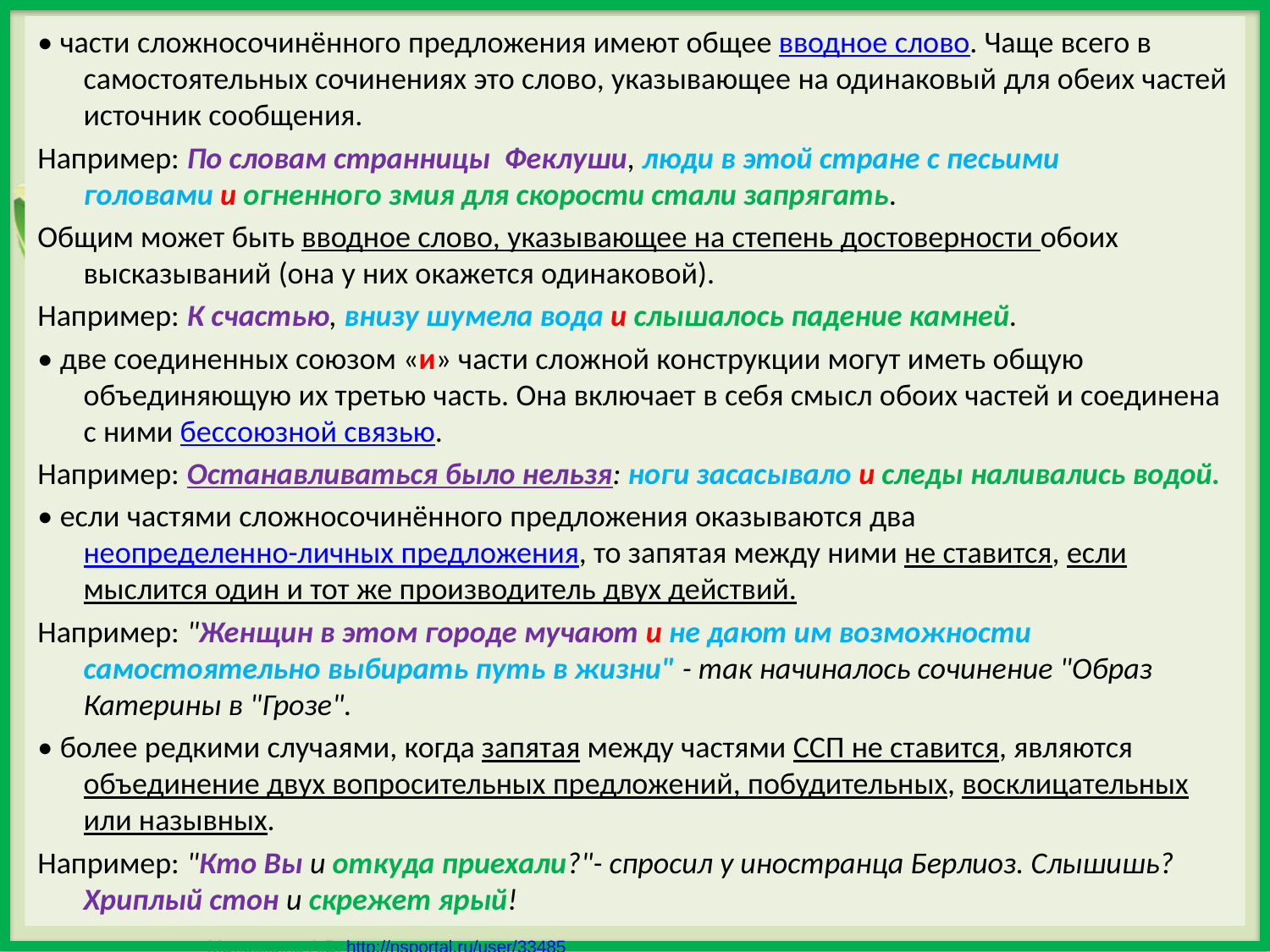

• части сложносочинённого предложения имеют общее вводное слово. Чаще всего в самостоятельных сочинениях это слово, указывающее на одинаковый для обеих частей источник сообщения.
Например: По словам странницы  Феклуши, люди в этой стране с песьими головами и огненного змия для скорости стали запрягать.
Общим может быть вводное слово, указывающее на степень достоверности обоих высказываний (она у них окажется одинаковой).
Например: К счастью, внизу шумела вода и слышалось падение камней.
• две соединенных союзом «и» части сложной конструкции могут иметь общую объединяющую их третью часть. Она включает в себя смысл обоих частей и соединена с ними бессоюзной связью.
Например: Останавливаться было нельзя: ноги засасывало и следы наливались водой.
• если частями сложносочинённого предложения оказываются два неопределенно-личных предложения, то запятая между ними не ставится, если мыслится один и тот же производитель двух действий.
Например: "Женщин в этом городе мучают и не дают им возможности самостоятельно выбирать путь в жизни" - так начиналось сочинение "Образ Катерины в "Грозе".
• более редкими случаями, когда запятая между частями ССП не ставится, являются объединение двух вопросительных предложений, побудительных, восклицательных или назывных.
Например: "Кто Вы и откуда приехали?"- спросил у иностранца Берлиоз. Слышишь? Хриплый стон и скрежет ярый!